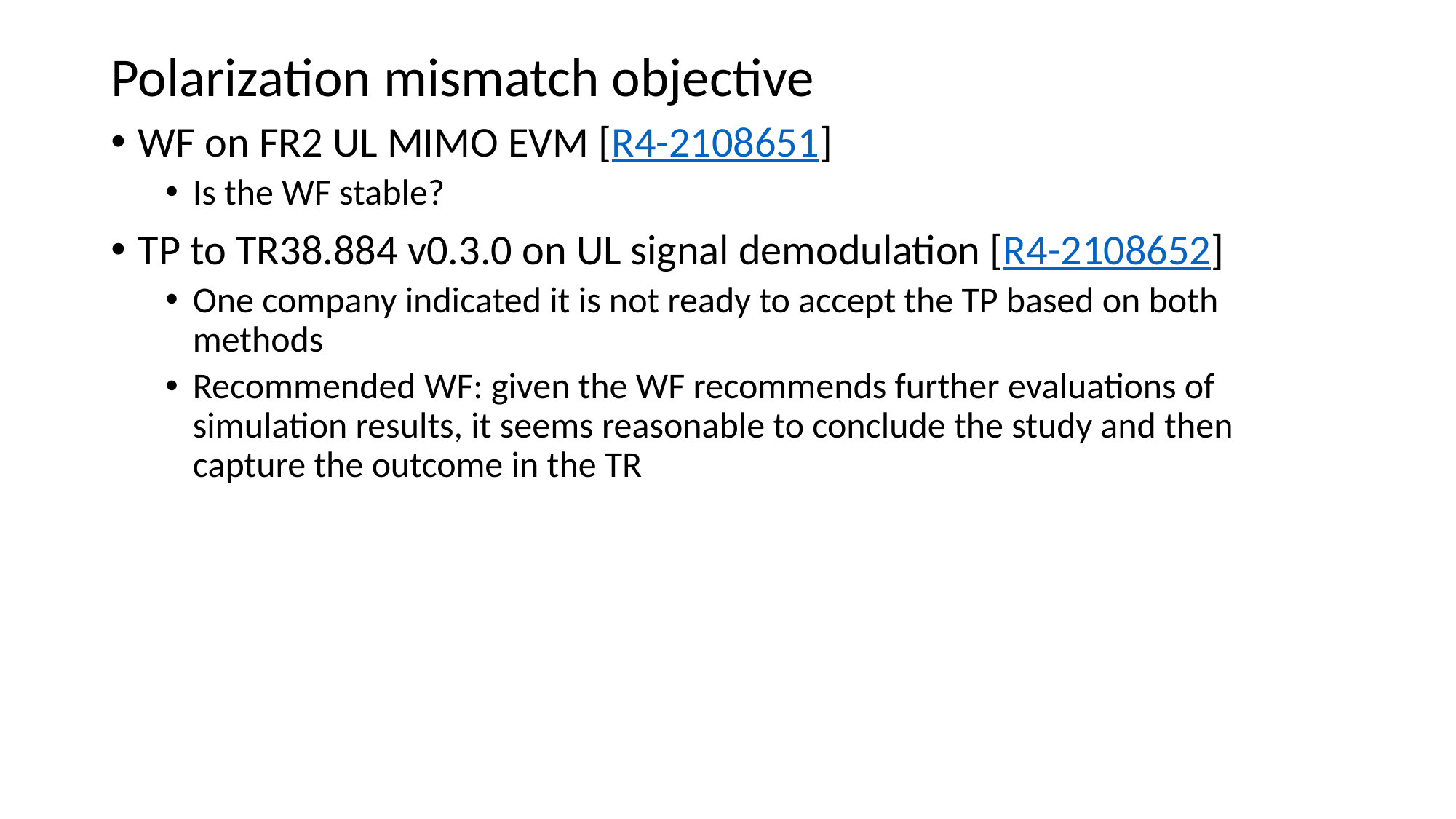

# Polarization mismatch objective
WF on FR2 UL MIMO EVM [R4-2108651]
Is the WF stable?
TP to TR38.884 v0.3.0 on UL signal demodulation [R4-2108652]
One company indicated it is not ready to accept the TP based on both methods
Recommended WF: given the WF recommends further evaluations of simulation results, it seems reasonable to conclude the study and then capture the outcome in the TR